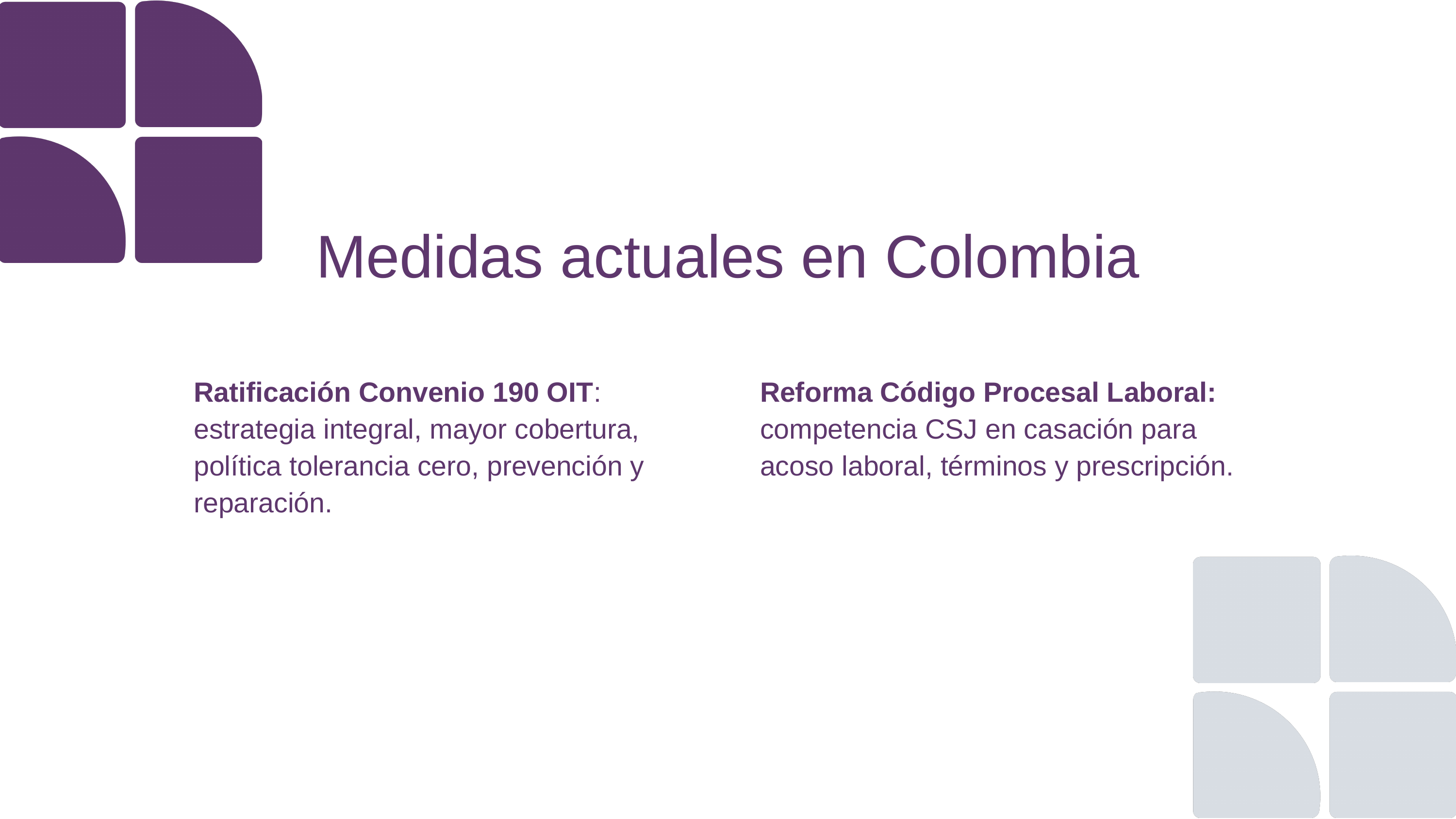

Medidas actuales en Colombia
Ratificación Convenio 190 OIT: estrategia integral, mayor cobertura, política tolerancia cero, prevención y reparación.
Reforma Código Procesal Laboral: competencia CSJ en casación para  acoso laboral, términos y prescripción.